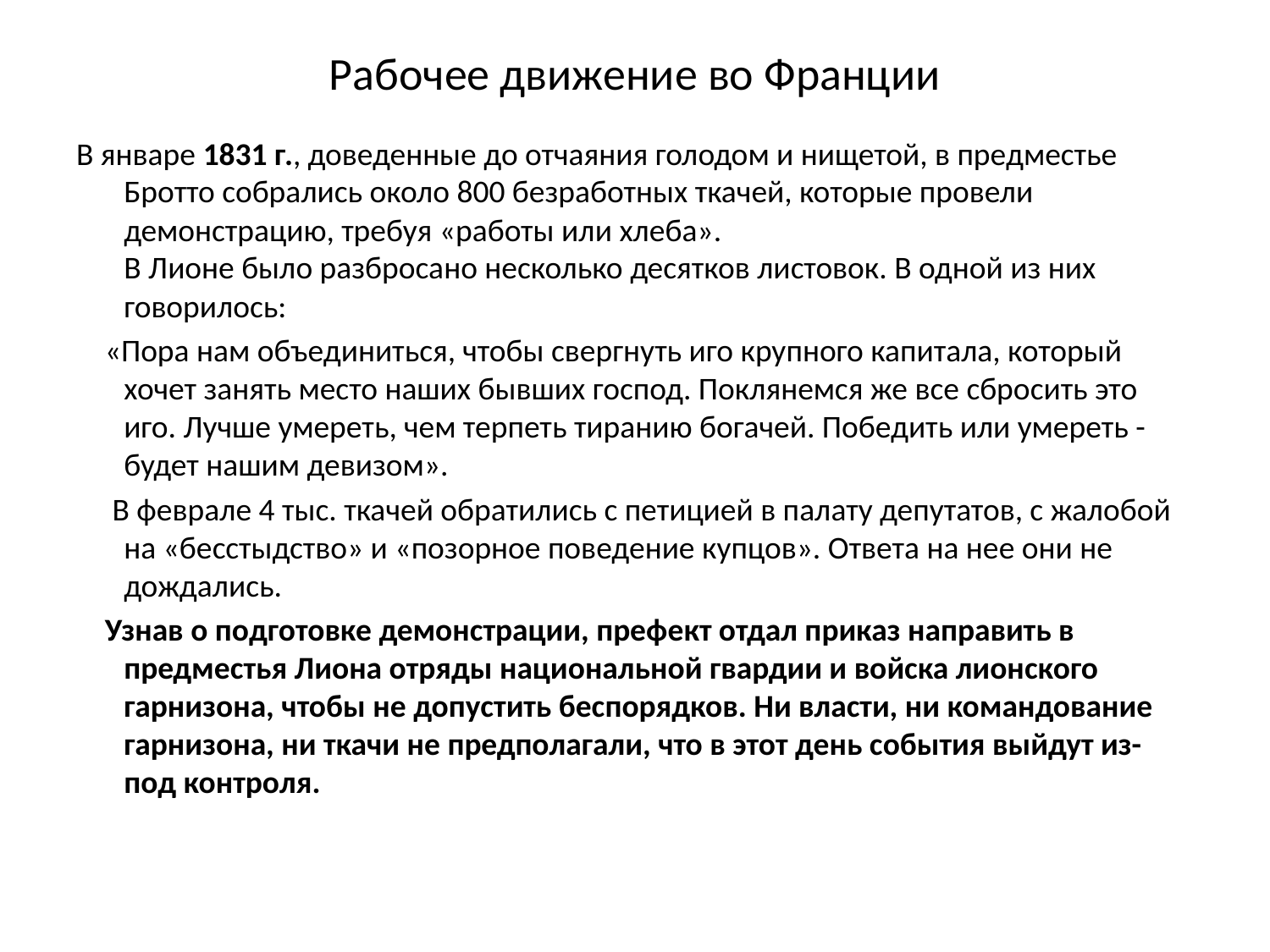

# Рабочее движение во Франции
В январе 1831 г., доведенные до отчаяния голодом и нищетой, в предместье Бротто собрались около 800 безработных ткачей, которые провели демонстрацию, требуя «работы или хлеба».
В Лионе было разбросано несколько десятков листовок. В одной из них говорилось:
    «Пора нам объединиться, чтобы свергнуть иго крупного капитала, который хочет занять место наших бывших господ. Поклянемся же все сбросить это иго. Лучше умереть, чем терпеть тиранию богачей. Победить или умереть - будет нашим девизом».
     В феврале 4 тыс. ткачей обратились с петицией в палату депутатов, с жалобой на «бесстыдство» и «позорное поведение купцов». Ответа на нее они не дождались.
    Узнав о подготовке демонстрации, префект отдал приказ направить в предместья Лиона отряды национальной гвардии и войска лионского гарнизона, чтобы не допустить беспорядков. Ни власти, ни командование гарнизона, ни ткачи не предполагали, что в этот день события выйдут из-под контроля.